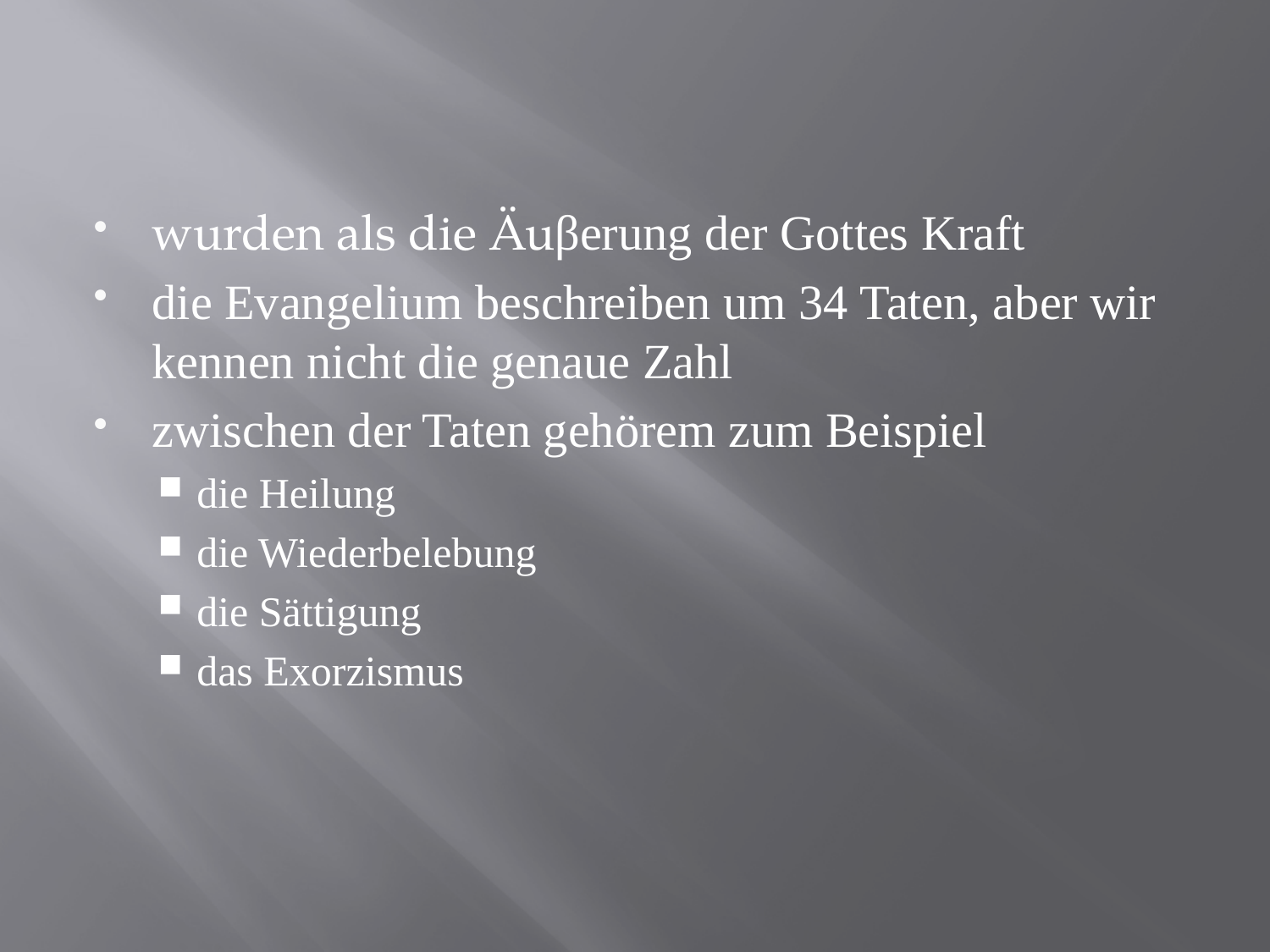

wurden als die Äuβerung der Gottes Kraft
die Evangelium beschreiben um 34 Taten, aber wir kennen nicht die genaue Zahl
zwischen der Taten gehörem zum Beispiel
die Heilung
die Wiederbelebung
die Sättigung
das Exorzismus